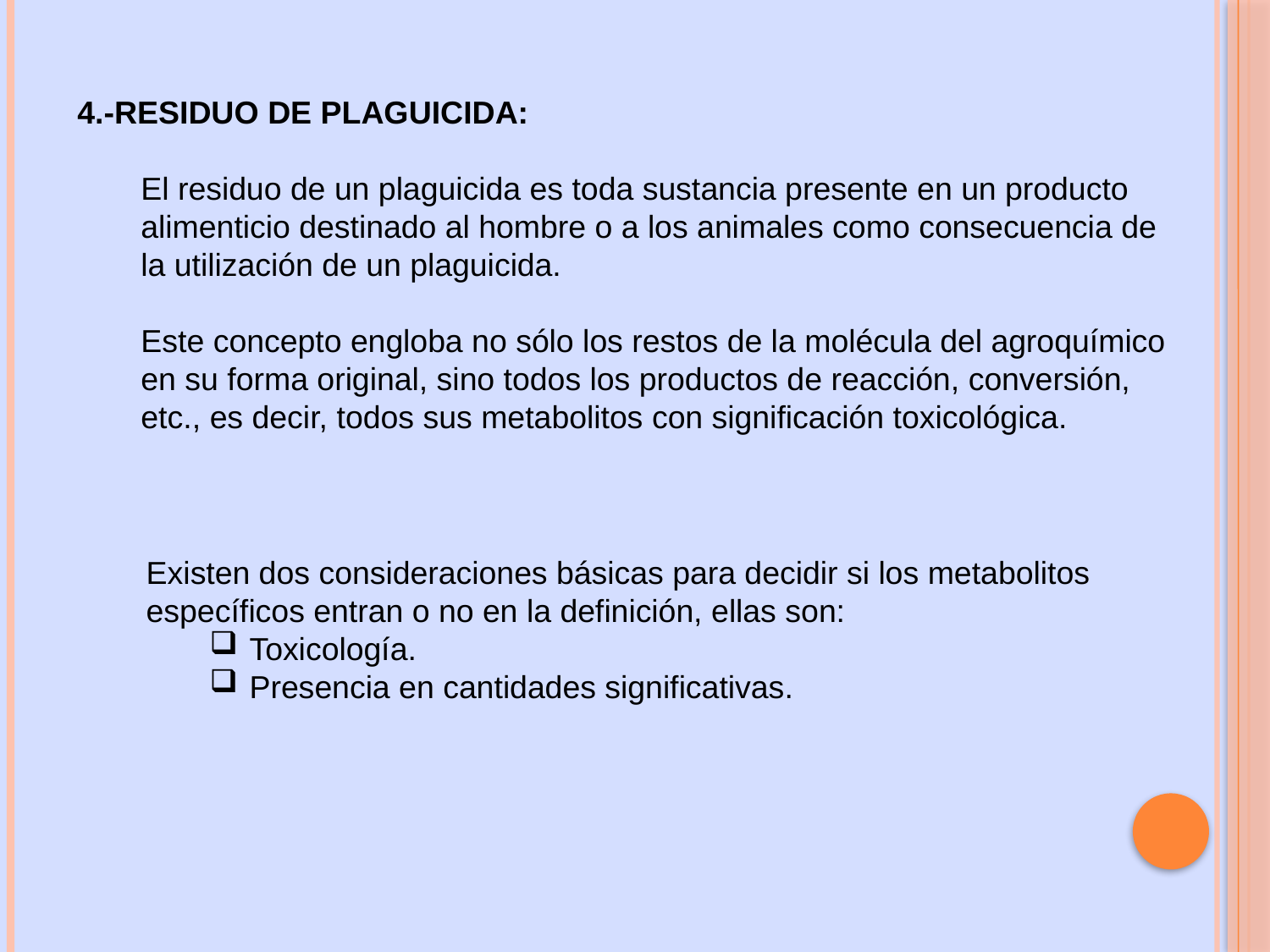

4.-RESIDUO DE PLAGUICIDA:

El residuo de un plaguicida es toda sustancia presente en un producto alimenticio destinado al hombre o a los animales como consecuencia de la utilización de un plaguicida.
Este concepto engloba no sólo los restos de la molécula del agroquímico en su forma original, sino todos los productos de reacción, conversión, etc., es decir, todos sus metabolitos con significación toxicológica.

Existen dos consideraciones básicas para decidir si los metabolitos específicos entran o no en la definición, ellas son:
Toxicología.
Presencia en cantidades significativas.